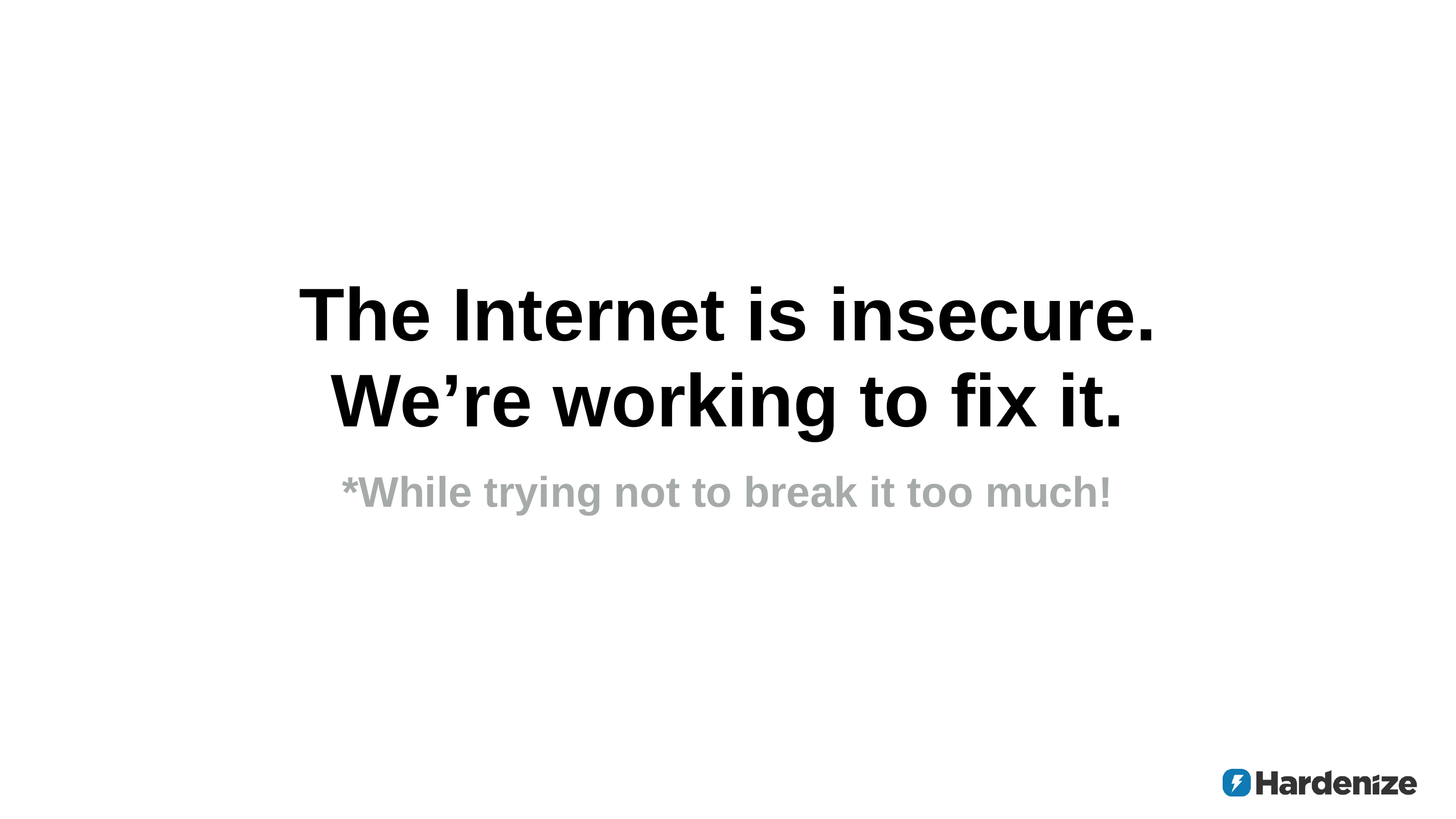

# The Internet is insecure.
We’re working to fix it.
*While trying not to break it too much!